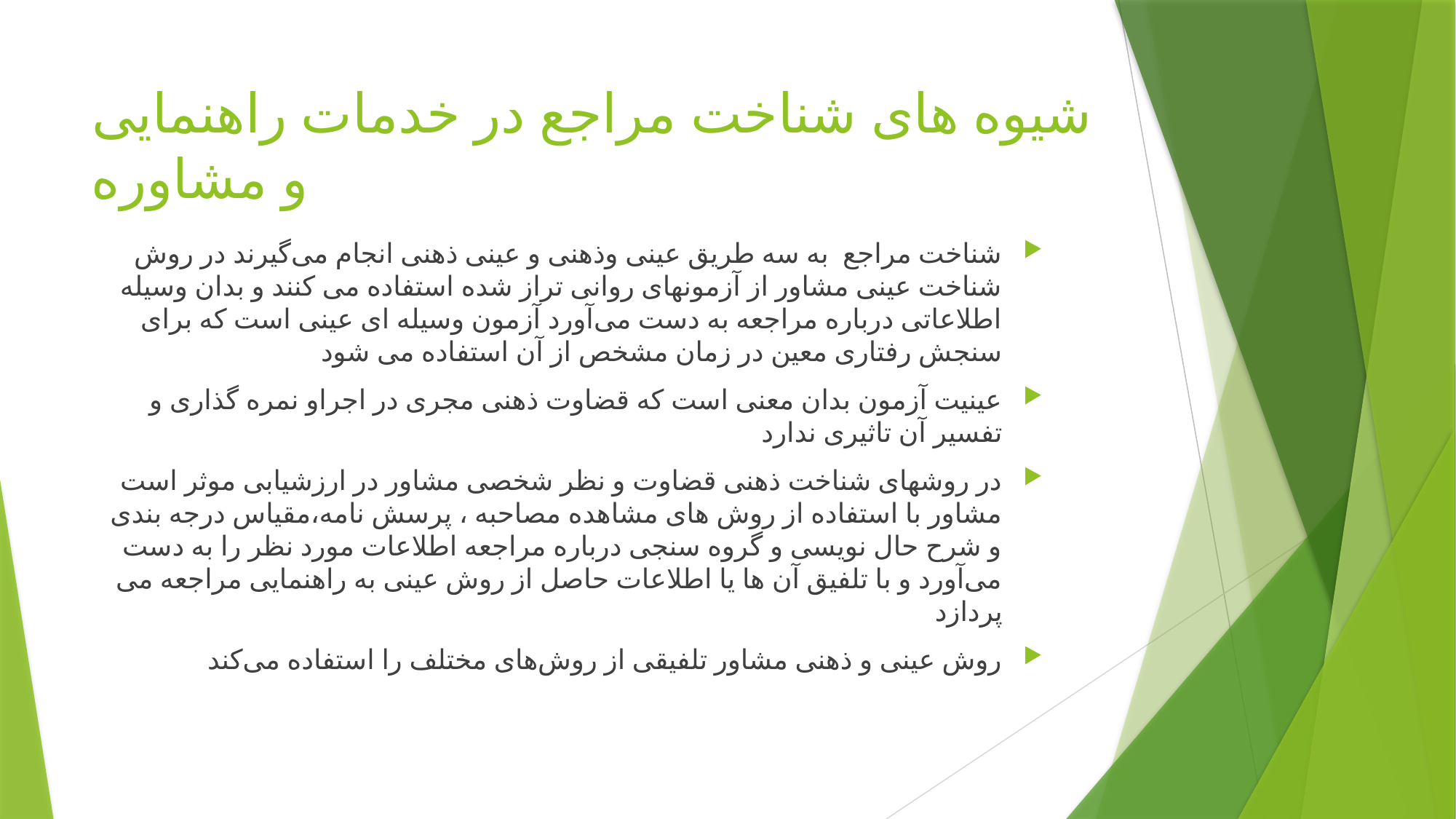

# شیوه های شناخت مراجع در خدمات راهنمایی و مشاوره
شناخت مراجع  به سه طریق عینی وذهنی و عینی ذهنی انجام می‌گیرند در روش شناخت عینی مشاور از آزمونهای روانی تراز شده استفاده می کنند و بدان وسیله اطلاعاتی درباره مراجعه به دست می‌آورد آزمون وسیله ای عینی است که برای سنجش رفتاری معین در زمان مشخص از آن استفاده می شود
عینیت آزمون بدان معنی است که قضاوت ذهنی مجری در اجراو نمره گذاری و تفسیر آن تاثیری ندارد
در روشهای شناخت ذهنی قضاوت و نظر شخصی مشاور در ارزشیابی موثر است مشاور با استفاده از روش های مشاهده مصاحبه ، پرسش نامه،مقیاس درجه بندی و شرح حال نویسی و گروه سنجی درباره مراجعه اطلاعات مورد نظر را به دست می‌آورد و با تلفیق آن ها یا اطلاعات حاصل از روش عینی به راهنمایی مراجعه می پردازد
روش عینی و ذهنی مشاور تلفیقی از روش‌های مختلف را استفاده می‌کند